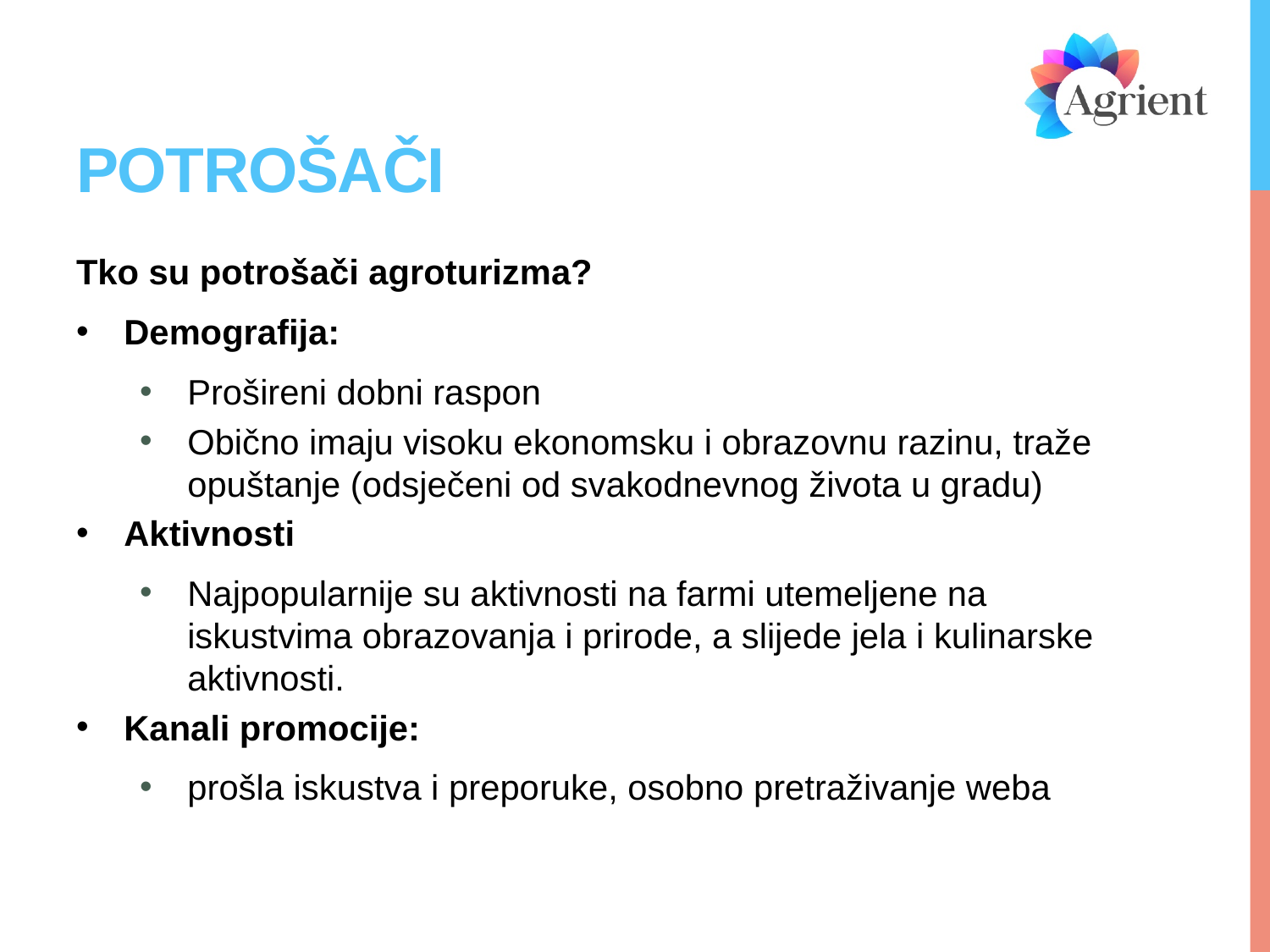

# POTROŠAČI
Tko su potrošači agroturizma?
Demografija:
Prošireni dobni raspon
Obično imaju visoku ekonomsku i obrazovnu razinu, traže opuštanje (odsječeni od svakodnevnog života u gradu)
Aktivnosti
Najpopularnije su aktivnosti na farmi utemeljene na iskustvima obrazovanja i prirode, a slijede jela i kulinarske aktivnosti.
Kanali promocije:
prošla iskustva i preporuke, osobno pretraživanje weba